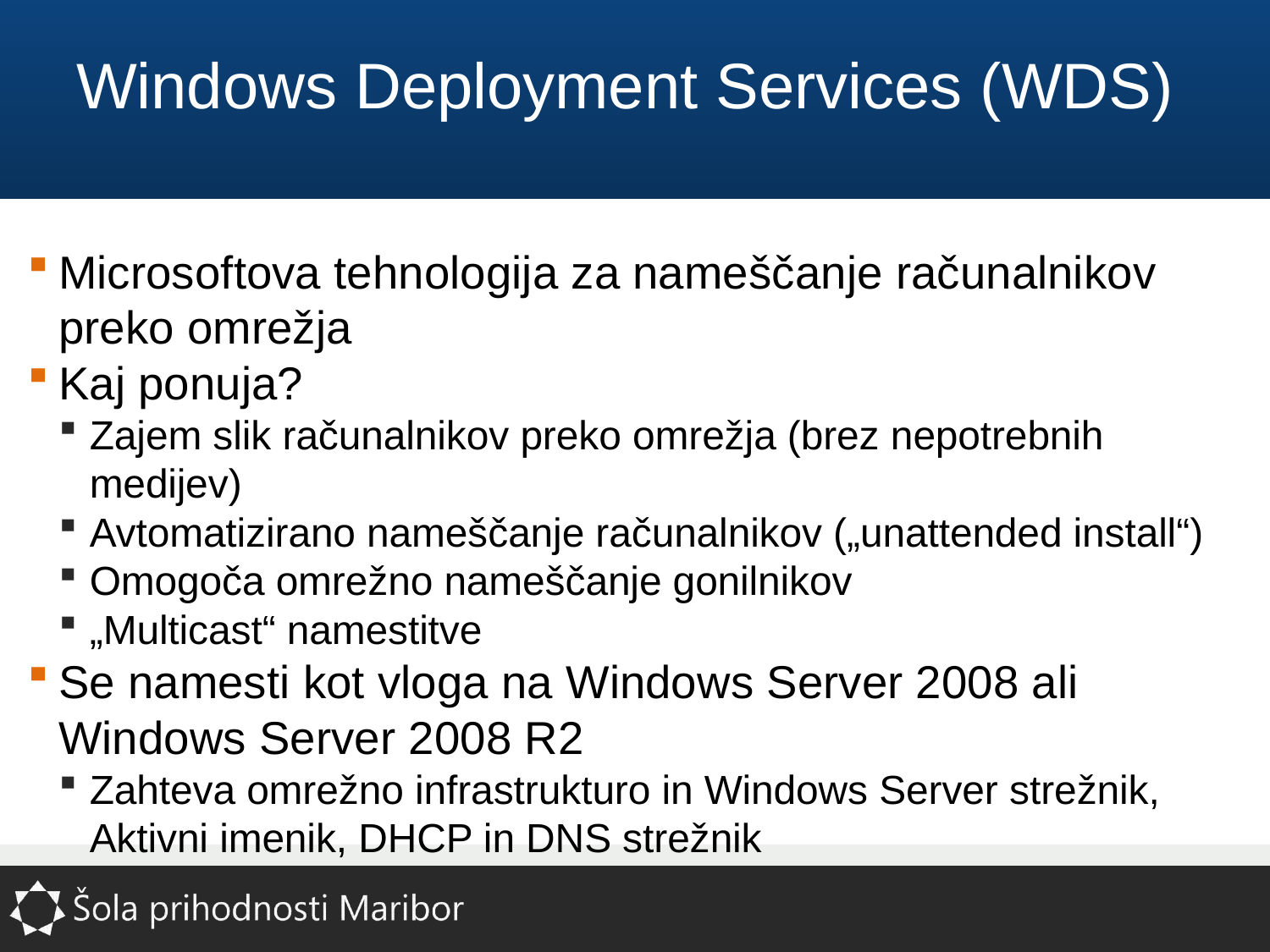

# Windows Deployment Services (WDS)
Microsoftova tehnologija za nameščanje računalnikov preko omrežja
Kaj ponuja?
Zajem slik računalnikov preko omrežja (brez nepotrebnih medijev)
Avtomatizirano nameščanje računalnikov („unattended install“)
Omogoča omrežno nameščanje gonilnikov
„Multicast“ namestitve
Se namesti kot vloga na Windows Server 2008 ali Windows Server 2008 R2
Zahteva omrežno infrastrukturo in Windows Server strežnik, Aktivni imenik, DHCP in DNS strežnik